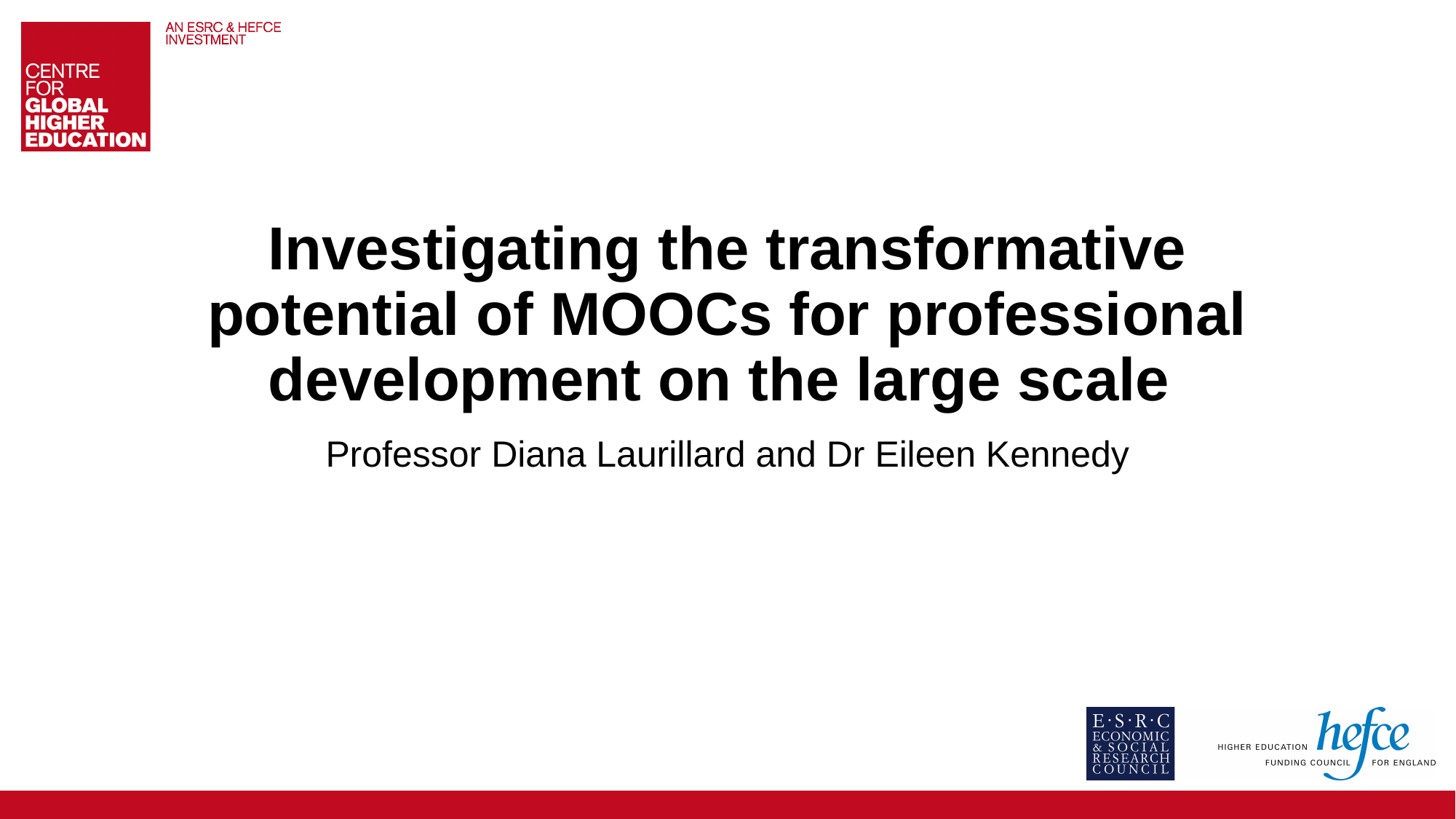

# Investigating the transformative potential of MOOCs for professional development on the large scale
Professor Diana Laurillard and Dr Eileen Kennedy